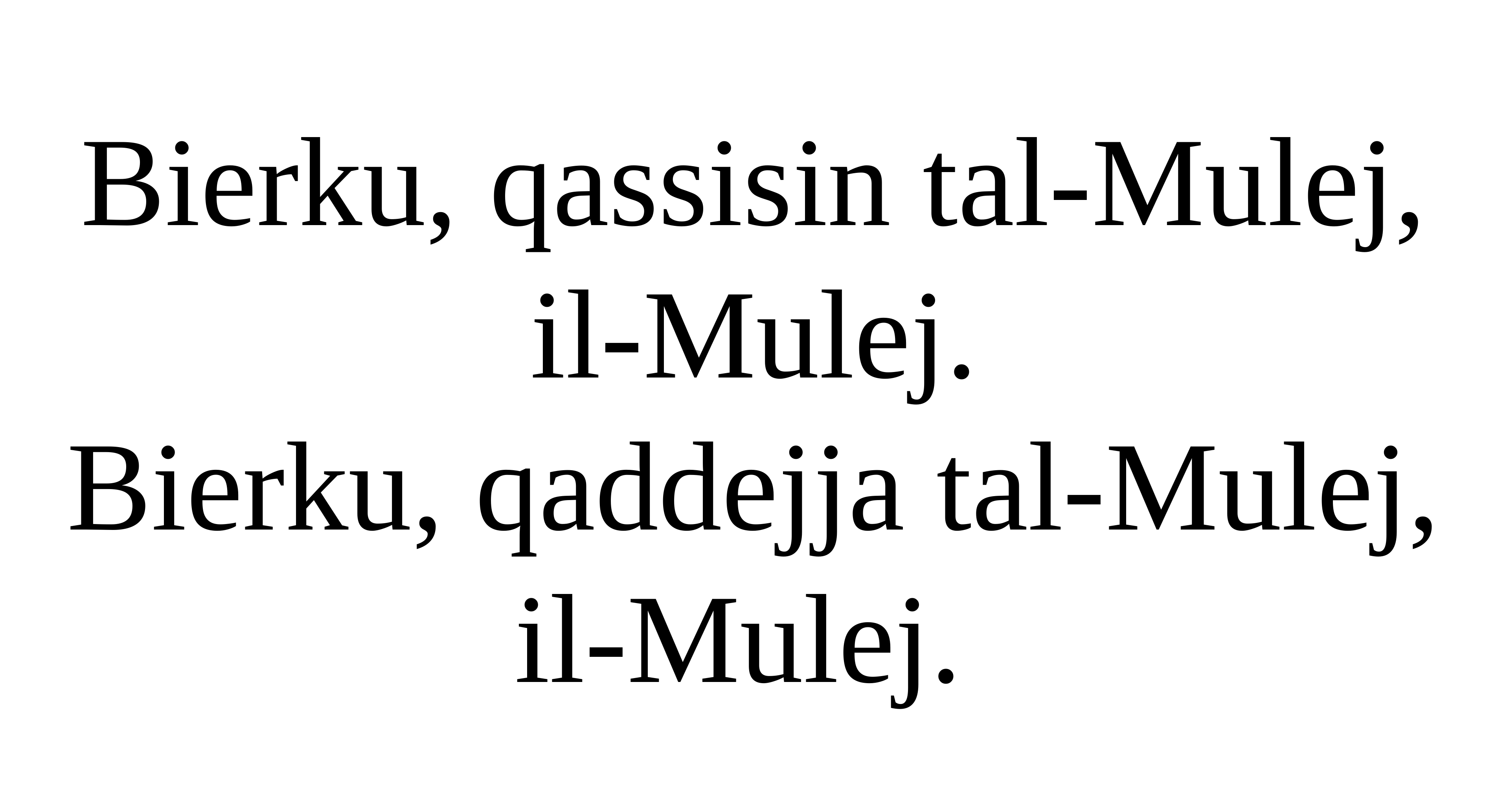

Bierku, qassisin tal-Mulej, il-Mulej.
Bierku, qaddejja tal-Mulej, il-Mulej.